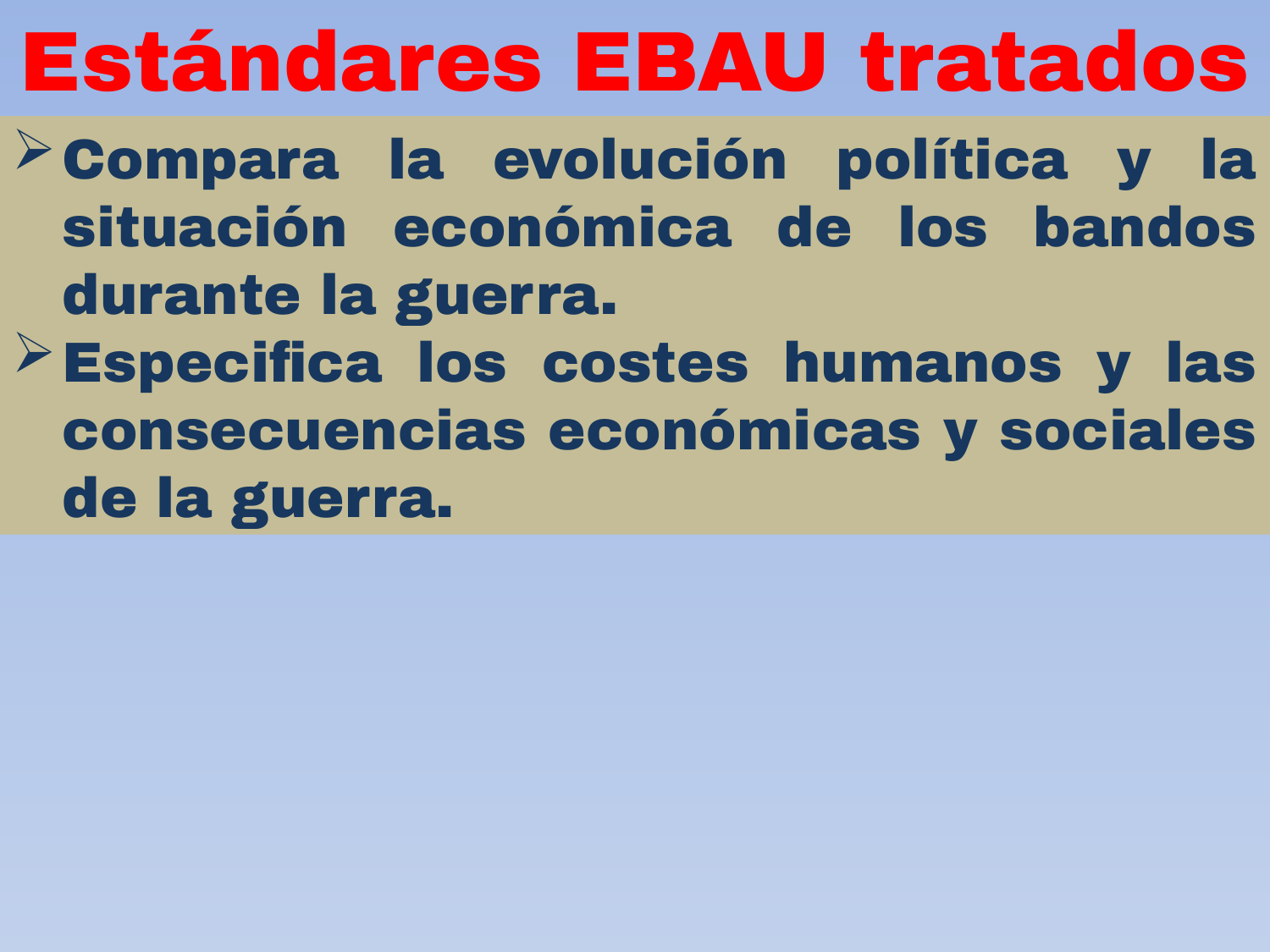

Estándares EBAU tratados
Compara la evolución política y la situación económica de los bandos durante la guerra.
Especifica los costes humanos y las consecuencias económicas y sociales de la guerra.